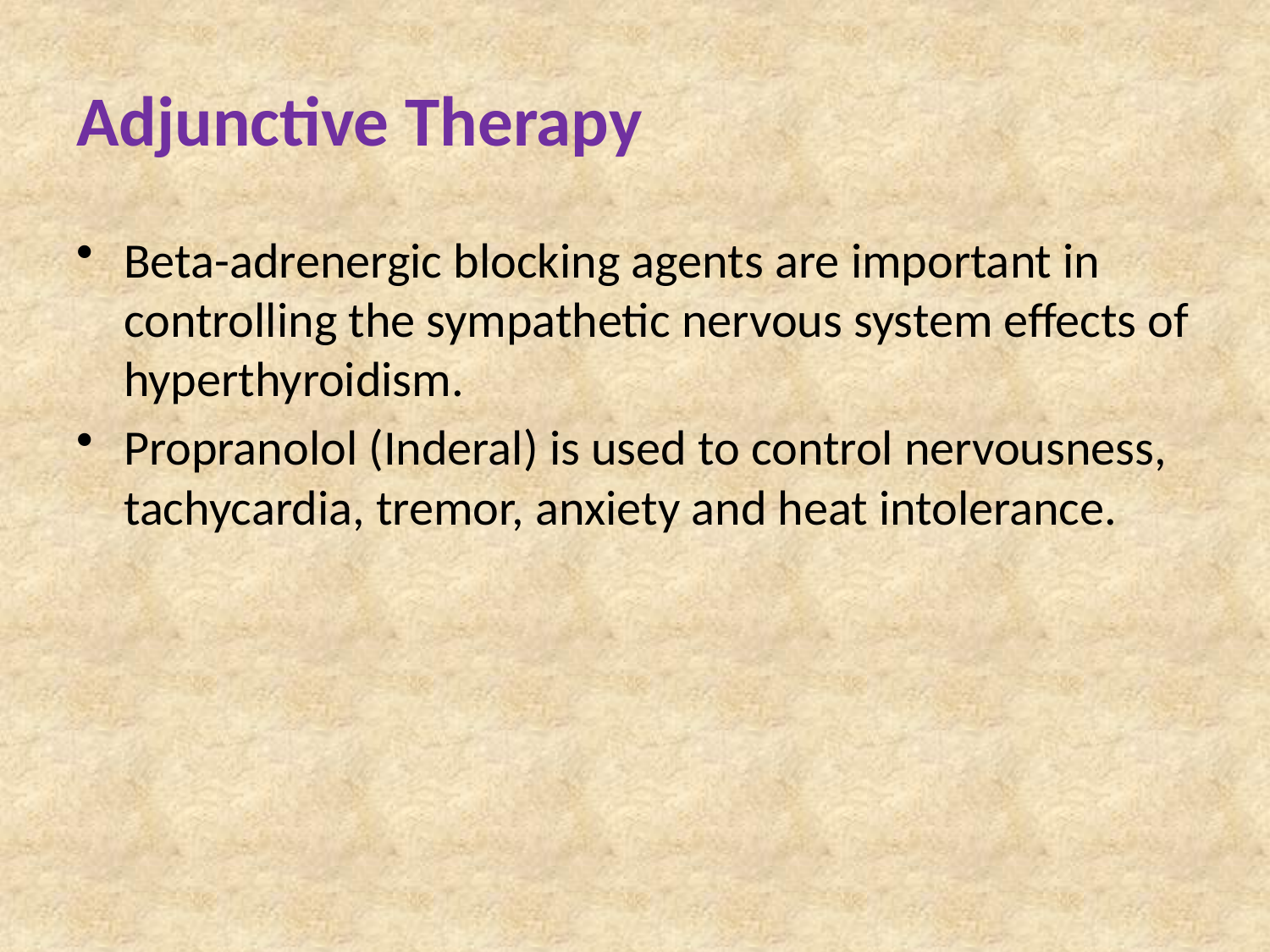

# Adjunctive Therapy
Beta-adrenergic blocking agents are important in controlling the sympathetic nervous system effects of hyperthyroidism.
Propranolol (Inderal) is used to control nervousness, tachycardia, tremor, anxiety and heat intolerance.